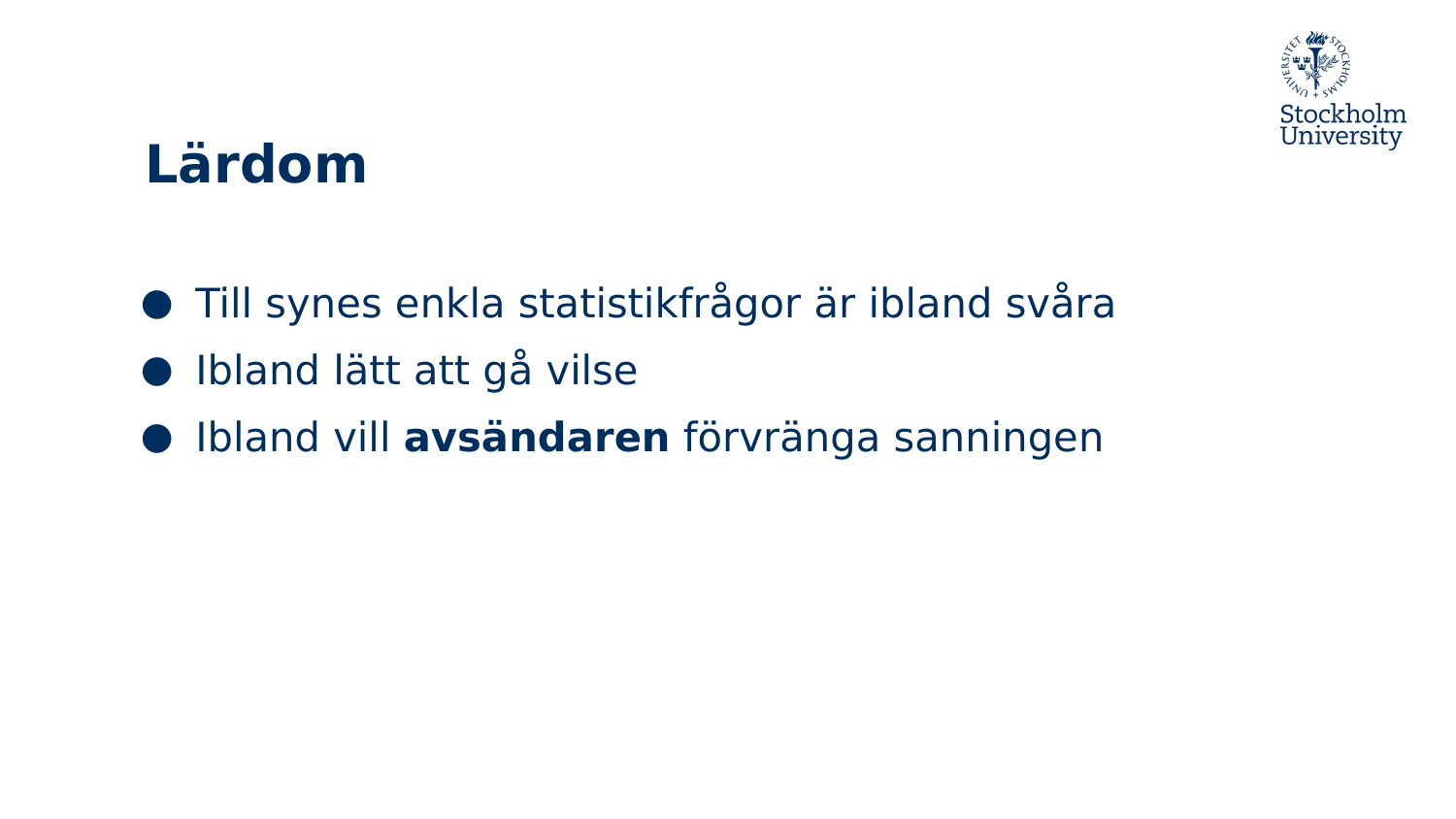

# Lärdom
Till synes enkla statistikfrågor är ibland svåra
Ibland lätt att gå vilse
Ibland vill avsändaren förvränga sanningen